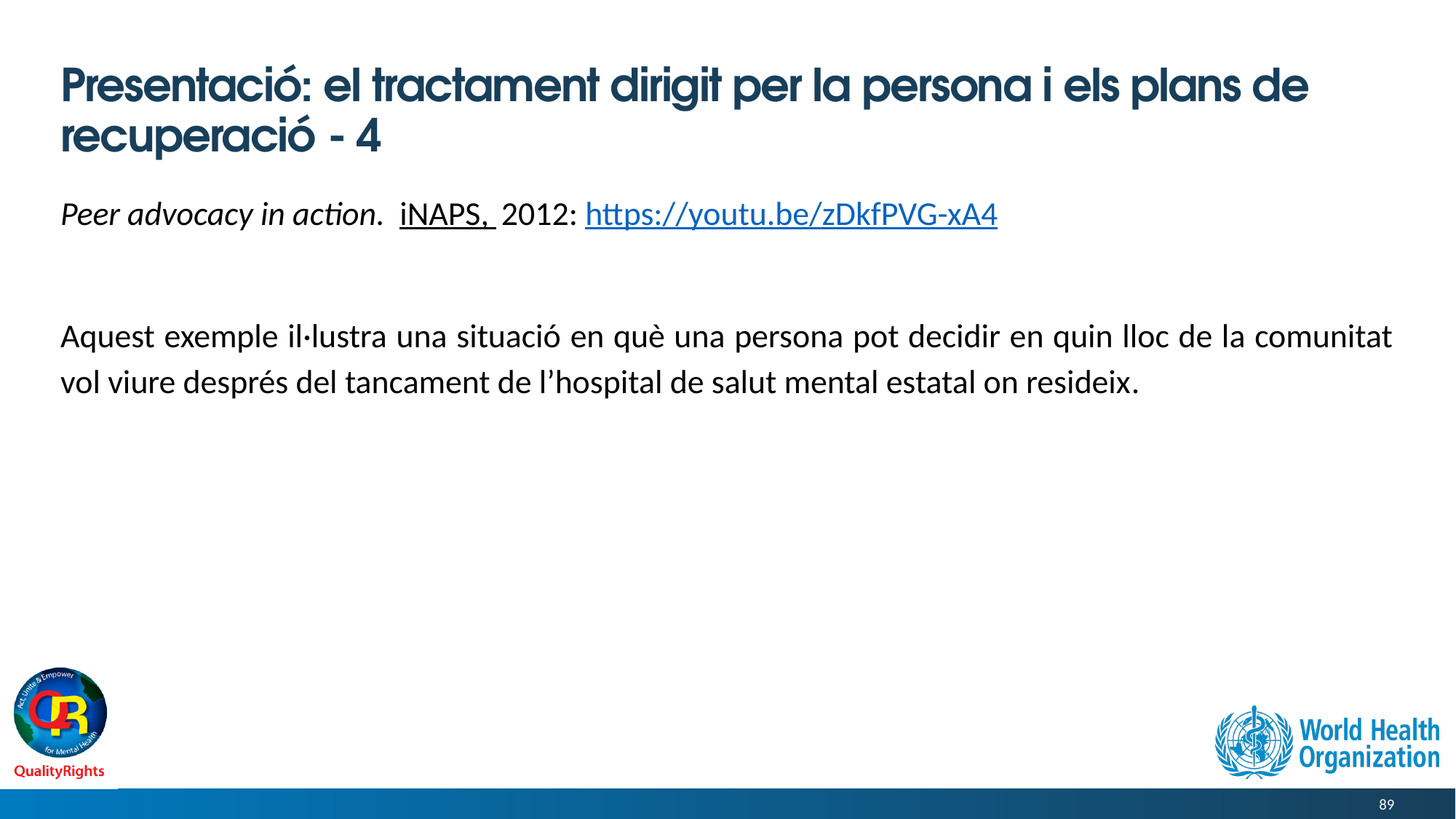

# Presentació: el tractament dirigit per la persona i els plans de recuperació - 4
Peer advocacy in action.  iNAPS,  2012: https://youtu.be/zDkfPVG-xA4

Aquest exemple il·lustra una situació en què una persona pot decidir en quin lloc de la comunitat vol viure després del tancament de l’hospital de salut mental estatal on resideix.

89